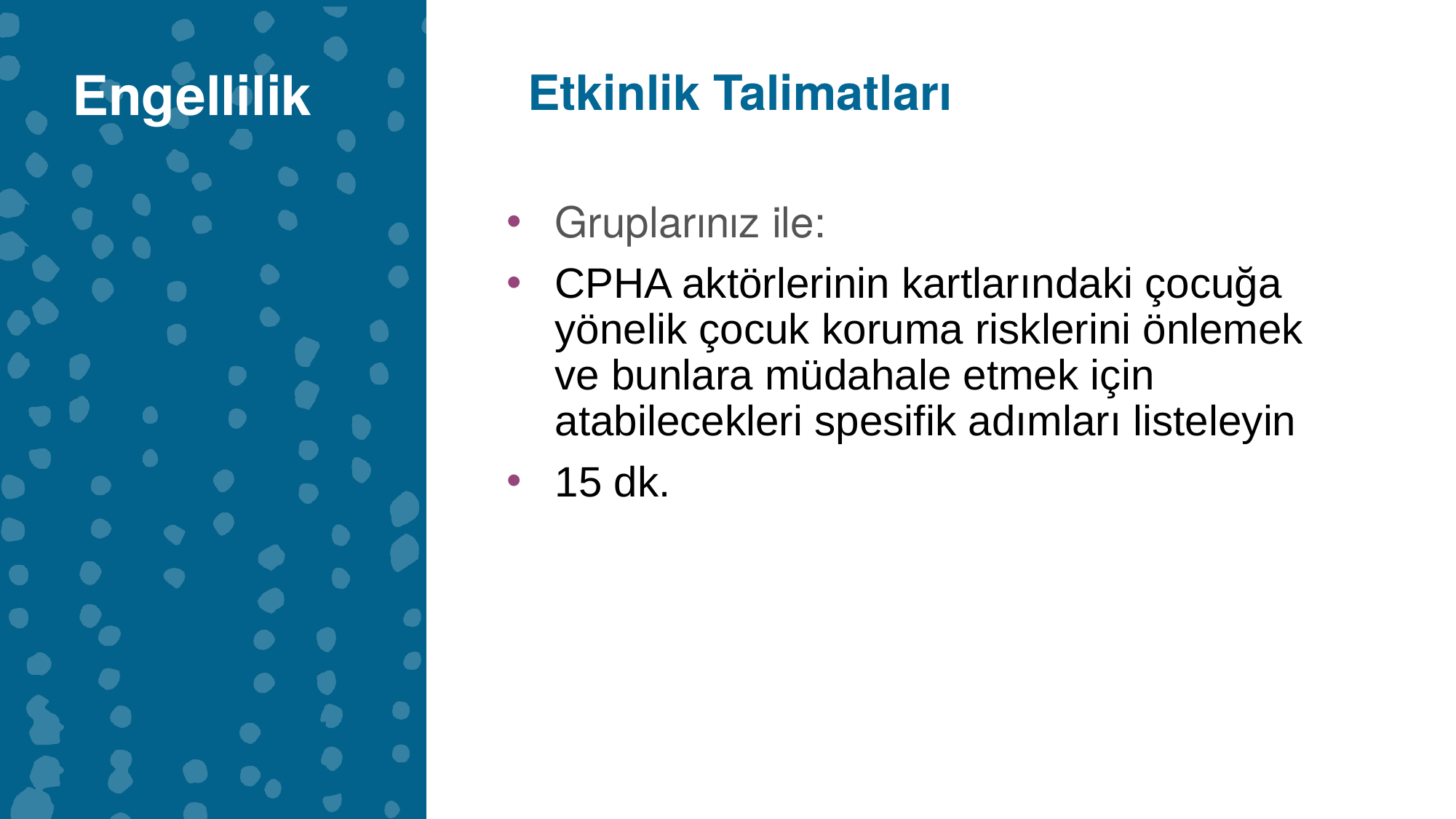

Engellilik
Etkinlik Talimatları
Gruplarınız ile:
CPHA aktörlerinin kartlarındaki çocuğa yönelik çocuk koruma risklerini önlemek ve bunlara müdahale etmek için atabilecekleri spesifik adımları listeleyin
15 dk.